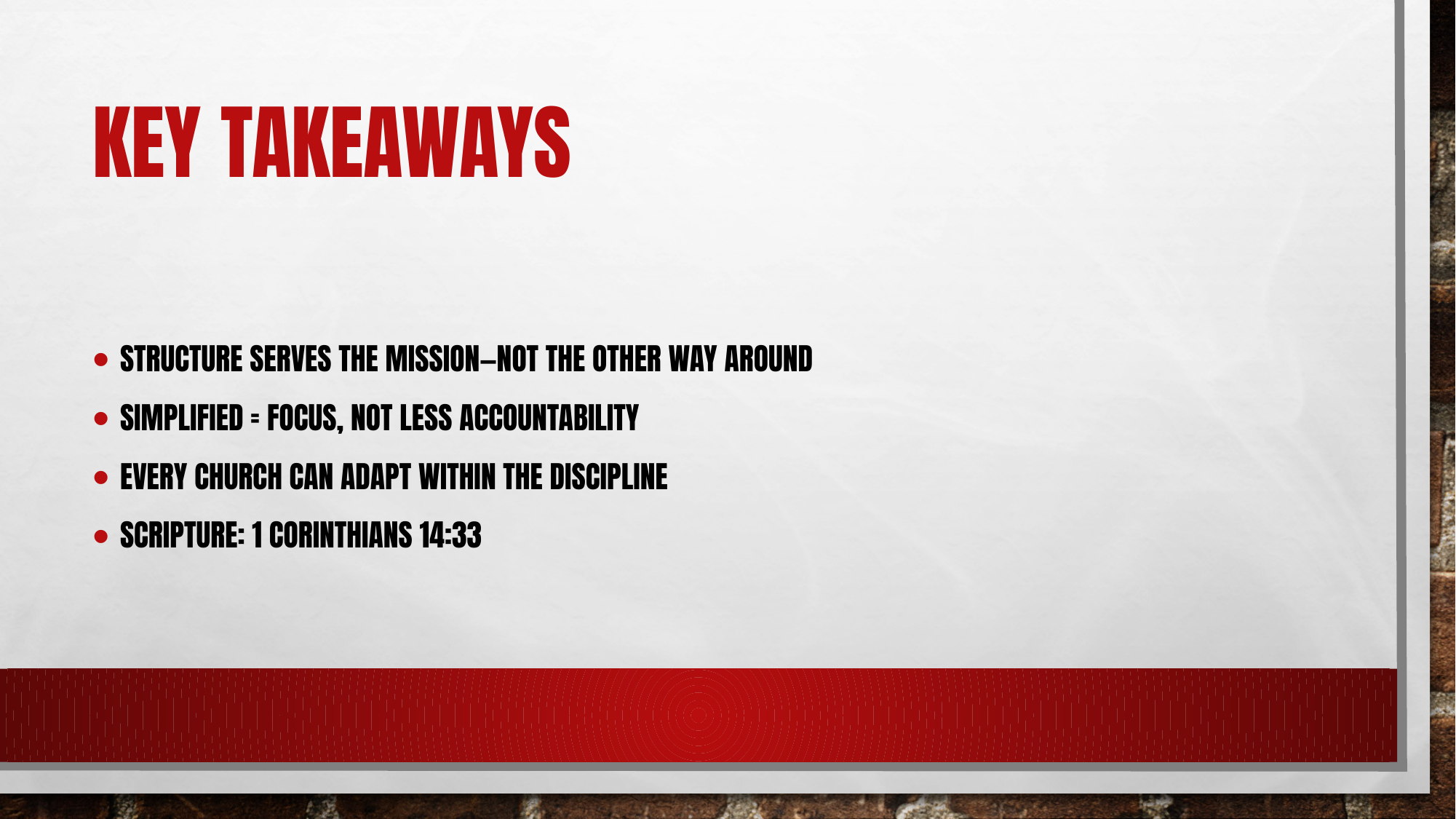

# Key Takeaways
Structure serves the mission—not the other way around
Simplified = focus, not less accountability
Every church can adapt within the Discipline
Scripture: 1 Corinthians 14:33